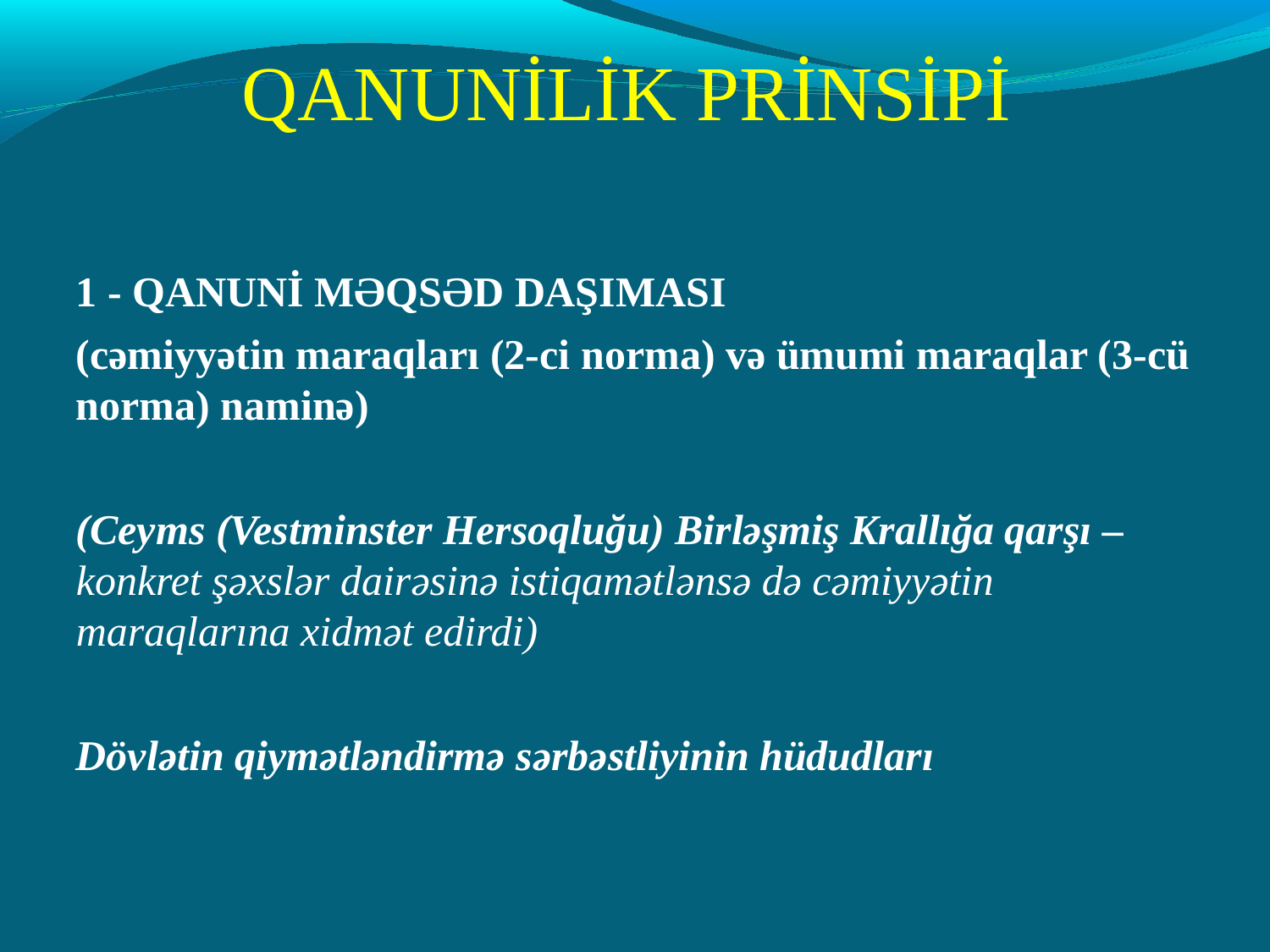

QANUNİLİK PRİNSİPİ

1 - QANUNİ MƏQSƏD DAŞIMASI
(cəmiyyətin maraqları (2-ci norma) və ümumi maraqlar (3-cü norma) naminə)

(Ceyms (Vestminster Hersoqluğu) Birləşmiş Krallığa qarşı – konkret şəxslər dairəsinə istiqamətlənsə də cəmiyyətin maraqlarına xidmət edirdi)

Dövlətin qiymətləndirmə sərbəstliyinin hüdudları